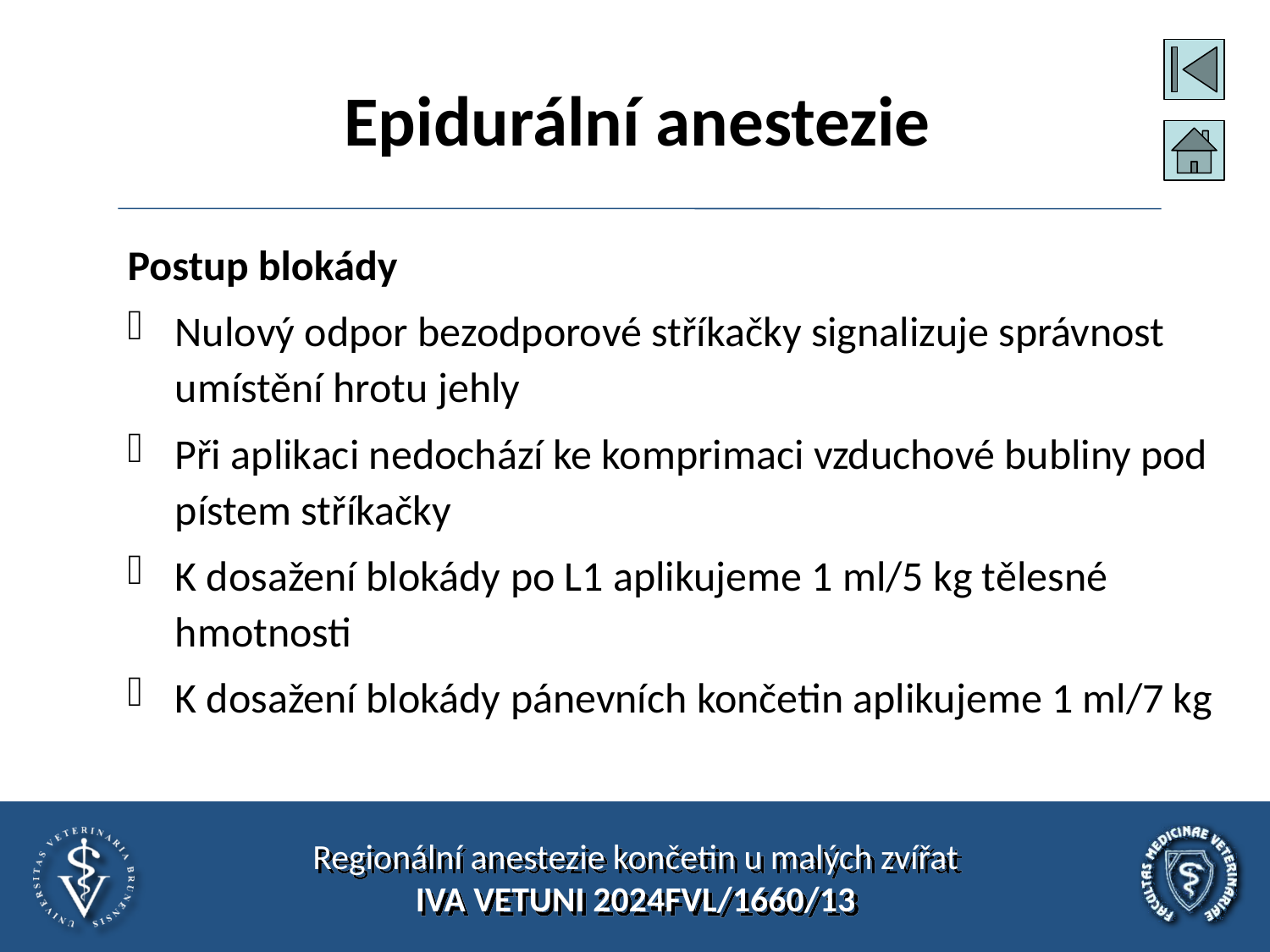

# Epidurální anestezie

Postup blokády
Nulový odpor bezodporové stříkačky signalizuje správnost umístění hrotu jehly
Při aplikaci nedochází ke komprimaci vzduchové bubliny pod pístem stříkačky
K dosažení blokády po L1 aplikujeme 1 ml/5 kg tělesné hmotnosti
K dosažení blokády pánevních končetin aplikujeme 1 ml/7 kg